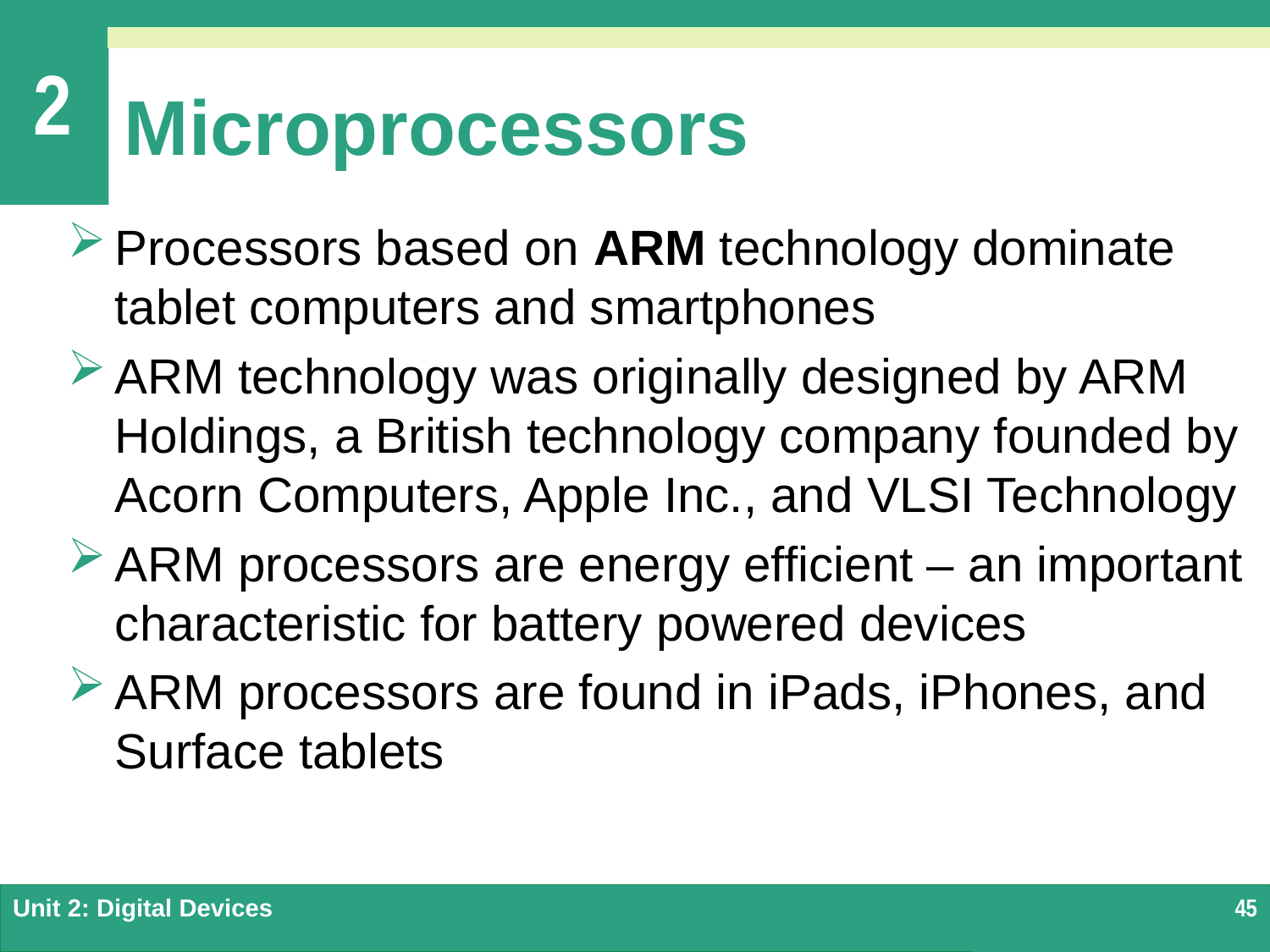

# Microprocessors
Processors based on ARM technology dominate tablet computers and smartphones
ARM technology was originally designed by ARM Holdings, a British technology company founded by Acorn Computers, Apple Inc., and VLSI Technology
ARM processors are energy efficient – an important characteristic for battery powered devices
ARM processors are found in iPads, iPhones, and Surface tablets
Unit 2: Digital Devices
45